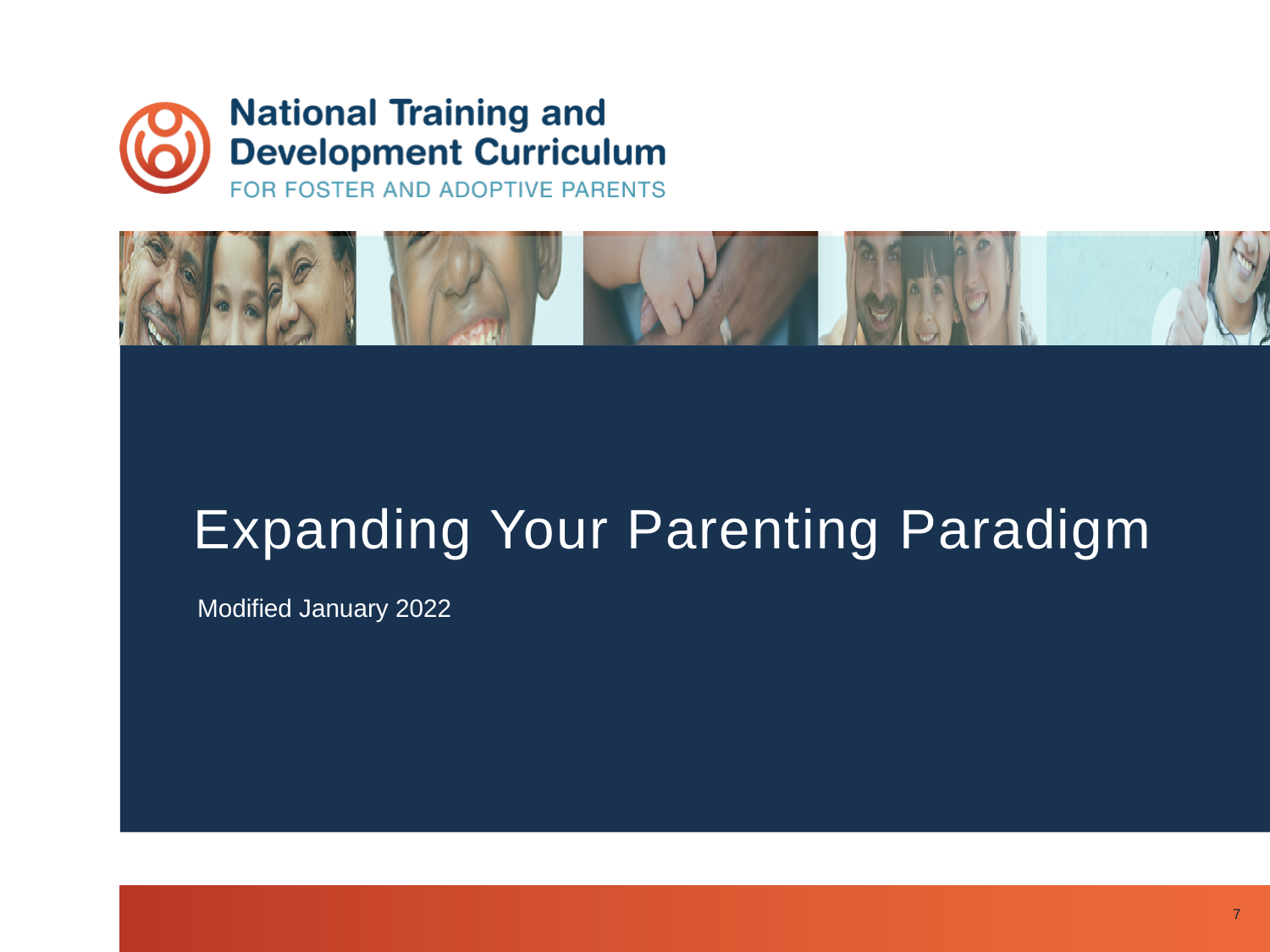

Expanding Your Parenting Paradigm
Modified January 2022
7